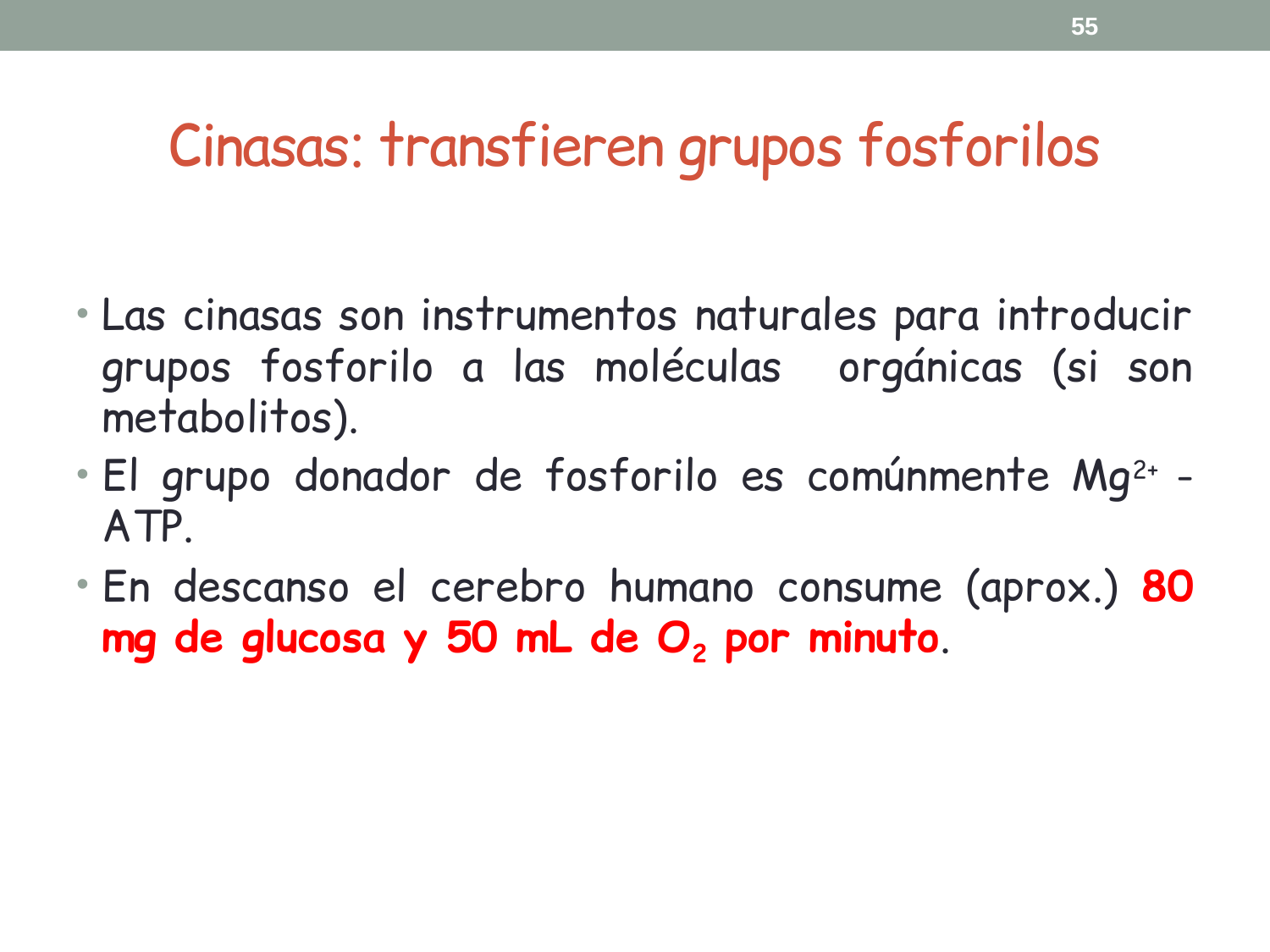

55
# Cinasas: transfieren grupos fosforilos

Las cinasas son instrumentos naturales para introducir grupos fosforilo a las moléculas  orgánicas (si son metabolitos).
El grupo donador de fosforilo es comúnmente Mg2+ -ATP.
En descanso el cerebro humano consume (aprox.) 80 mg de glucosa y 50 mL de O2 por minuto.